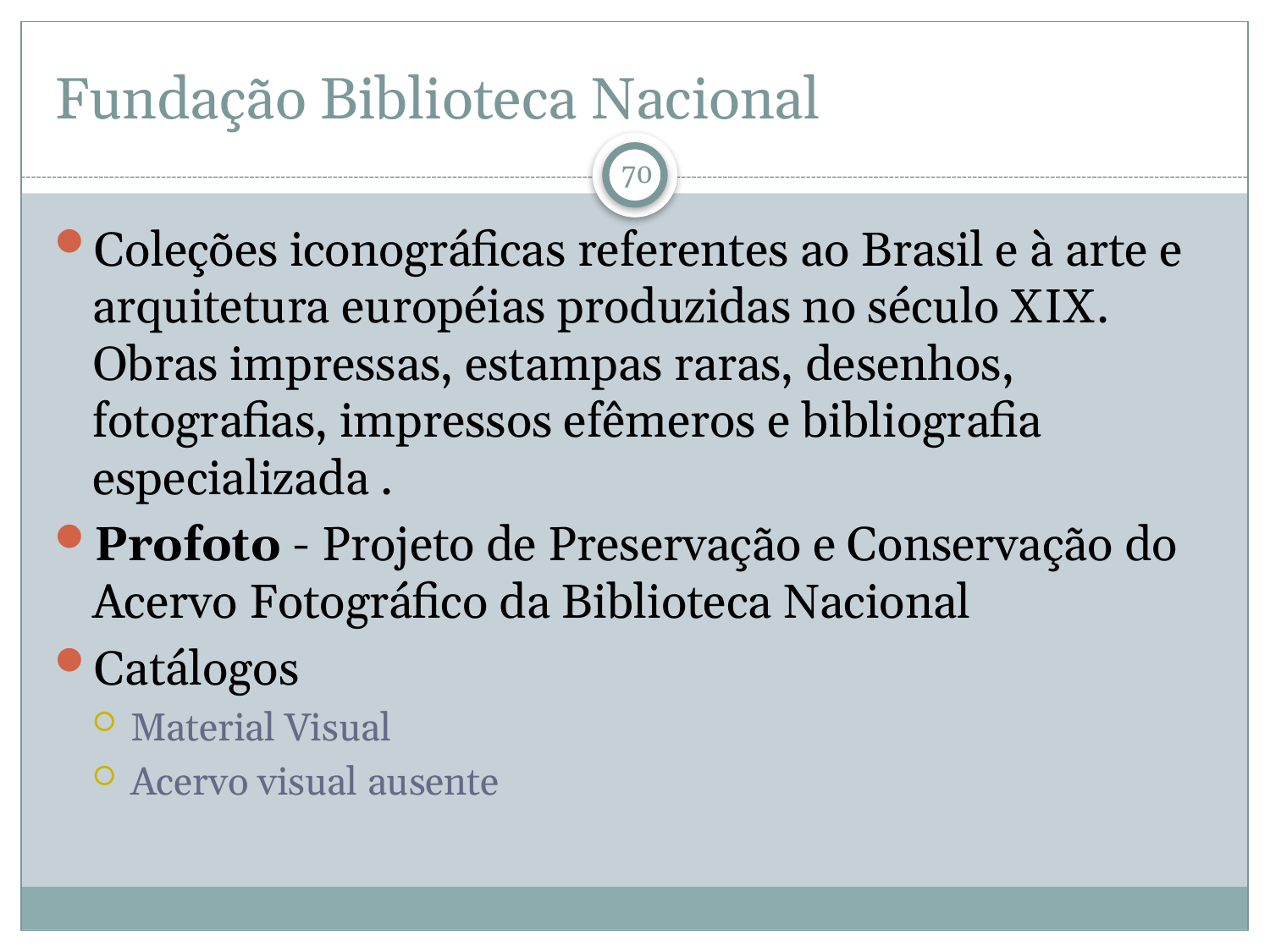

# Fundação Biblioteca Nacional
70
Coleções iconográficas referentes ao Brasil e à arte e arquitetura européias produzidas no século XIX.
Obras impressas, estampas raras, desenhos, fotografias, impressos efêmeros e bibliografia especializada .
Profoto - Projeto de Preservação e Conservação do Acervo Fotográfico da Biblioteca Nacional
Catálogos
Material Visual
Acervo visual ausente